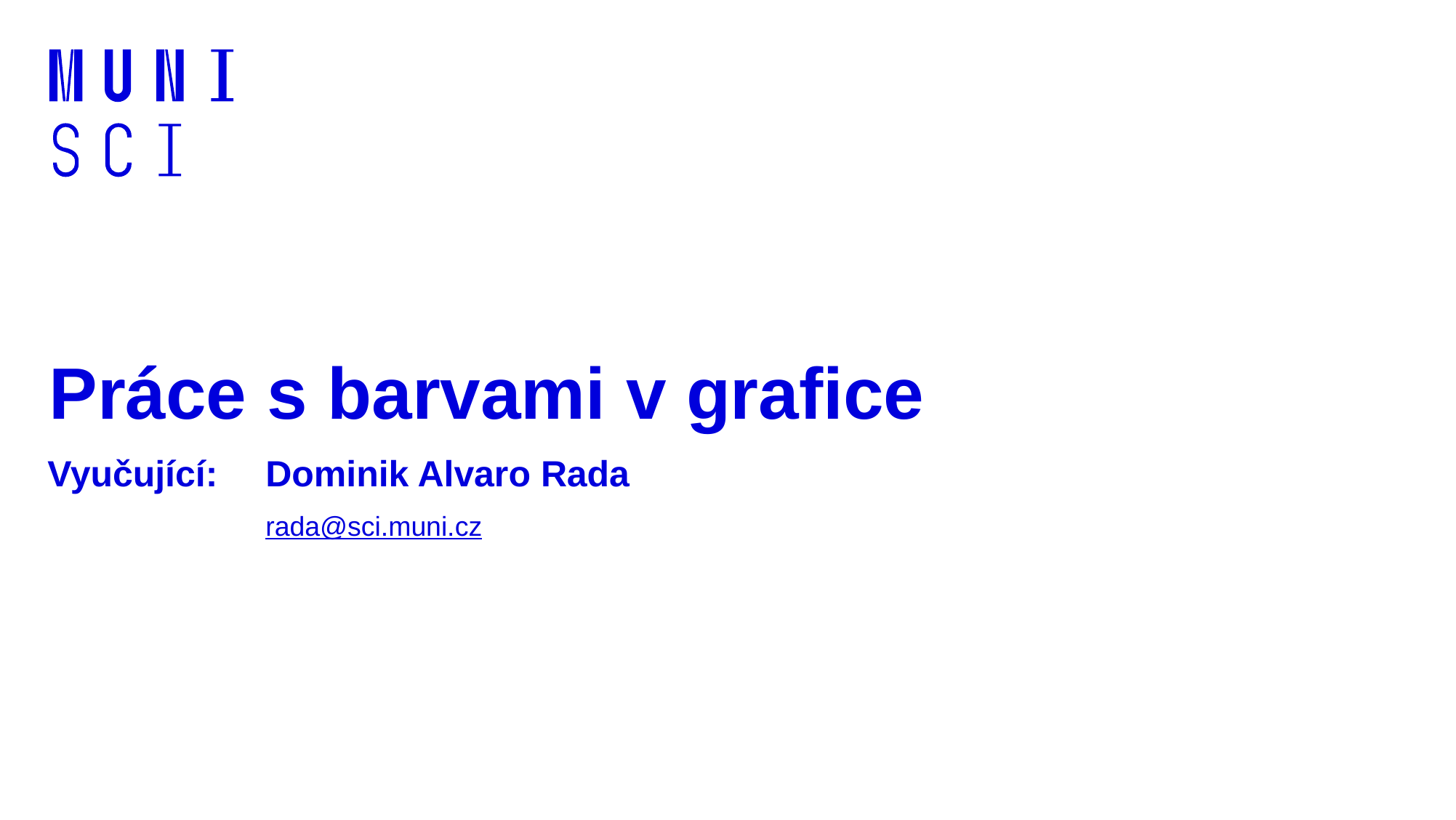

# Práce s barvami v grafice
Vyučující: 	Dominik Alvaro Rada
		rada@sci.muni.cz